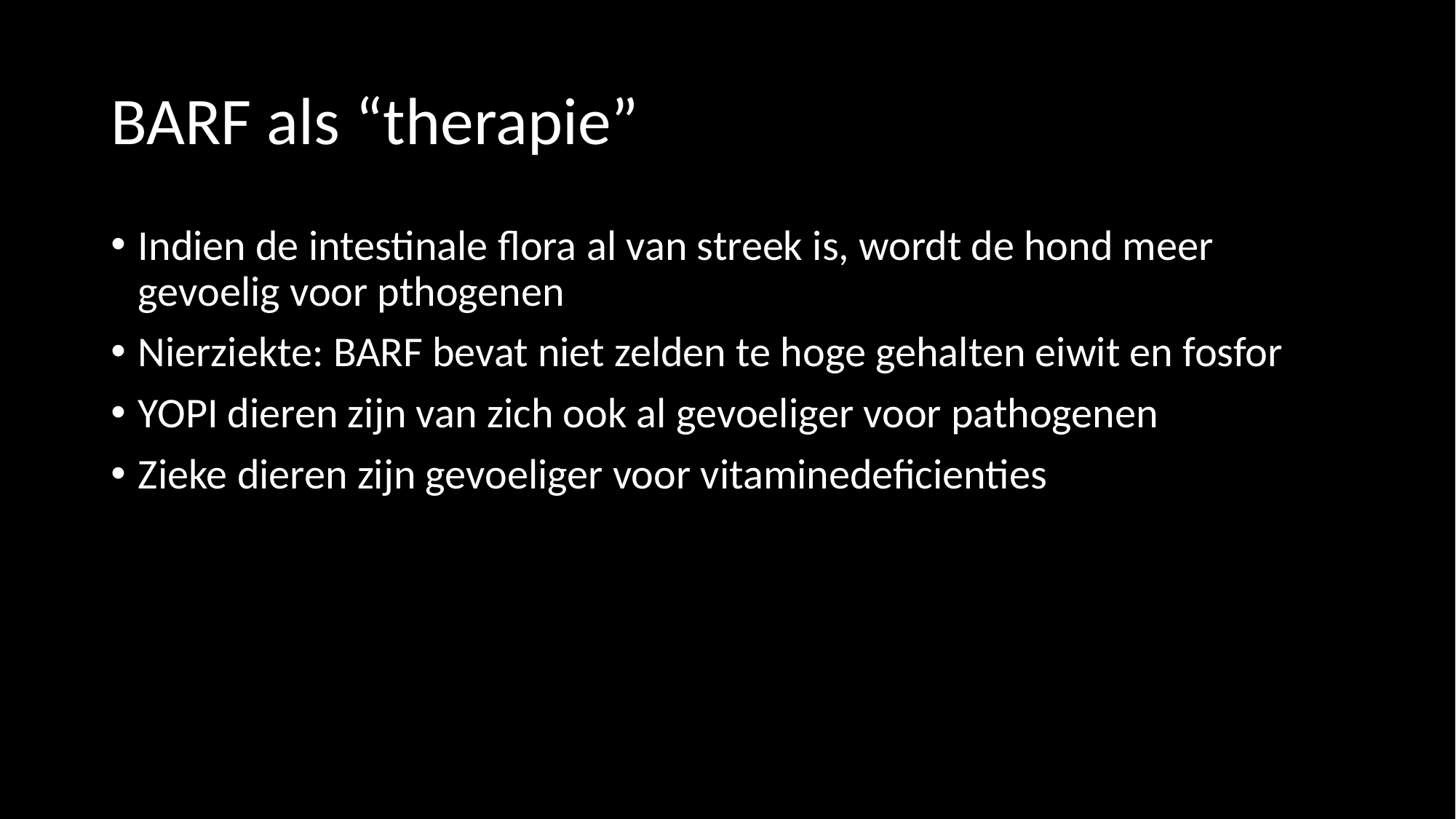

# BARF als “therapie”
Indien de intestinale flora al van streek is, wordt de hond meer gevoelig voor pthogenen
Nierziekte: BARF bevat niet zelden te hoge gehalten eiwit en fosfor
YOPI dieren zijn van zich ook al gevoeliger voor pathogenen
Zieke dieren zijn gevoeliger voor vitaminedeficienties